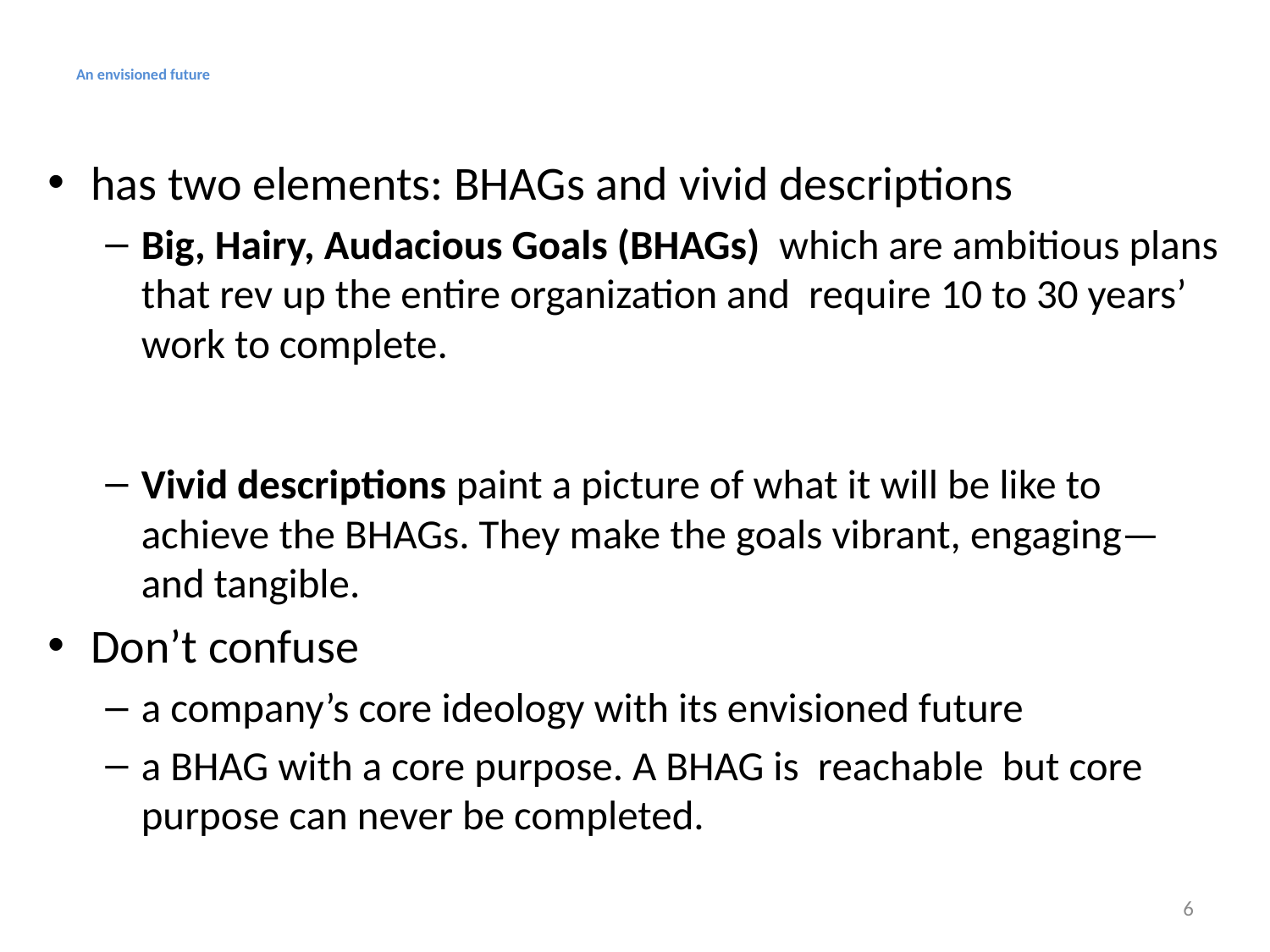

# An envisioned future
has two elements: BHAGs and vivid descriptions
Big, Hairy, Audacious Goals (BHAGs)  which are ambitious plans that rev up the entire organization and  require 10 to 30 years’ work to complete.

Vivid descriptions paint a picture of what it will be like to achieve the BHAGs. They make the goals vibrant, engaging—and tangible.
Don’t confuse
a company’s core ideology with its envisioned future
a BHAG with a core purpose. A BHAG is  reachable  but core purpose can never be completed.

6